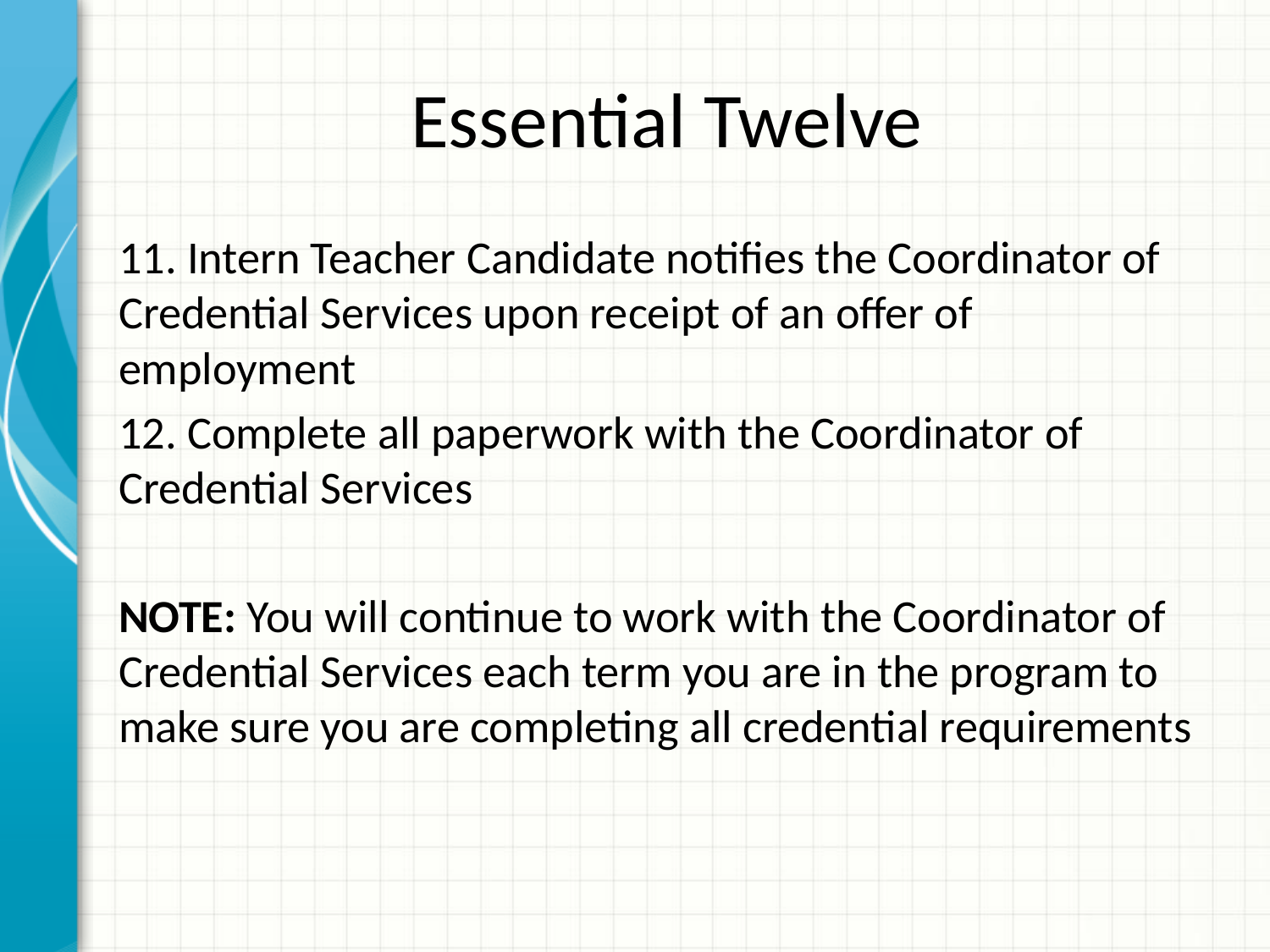

# Essential Twelve
11. Intern Teacher Candidate notifies the Coordinator of Credential Services upon receipt of an offer of employment
12. Complete all paperwork with the Coordinator of Credential Services

NOTE: You will continue to work with the Coordinator of Credential Services each term you are in the program to make sure you are completing all credential requirements